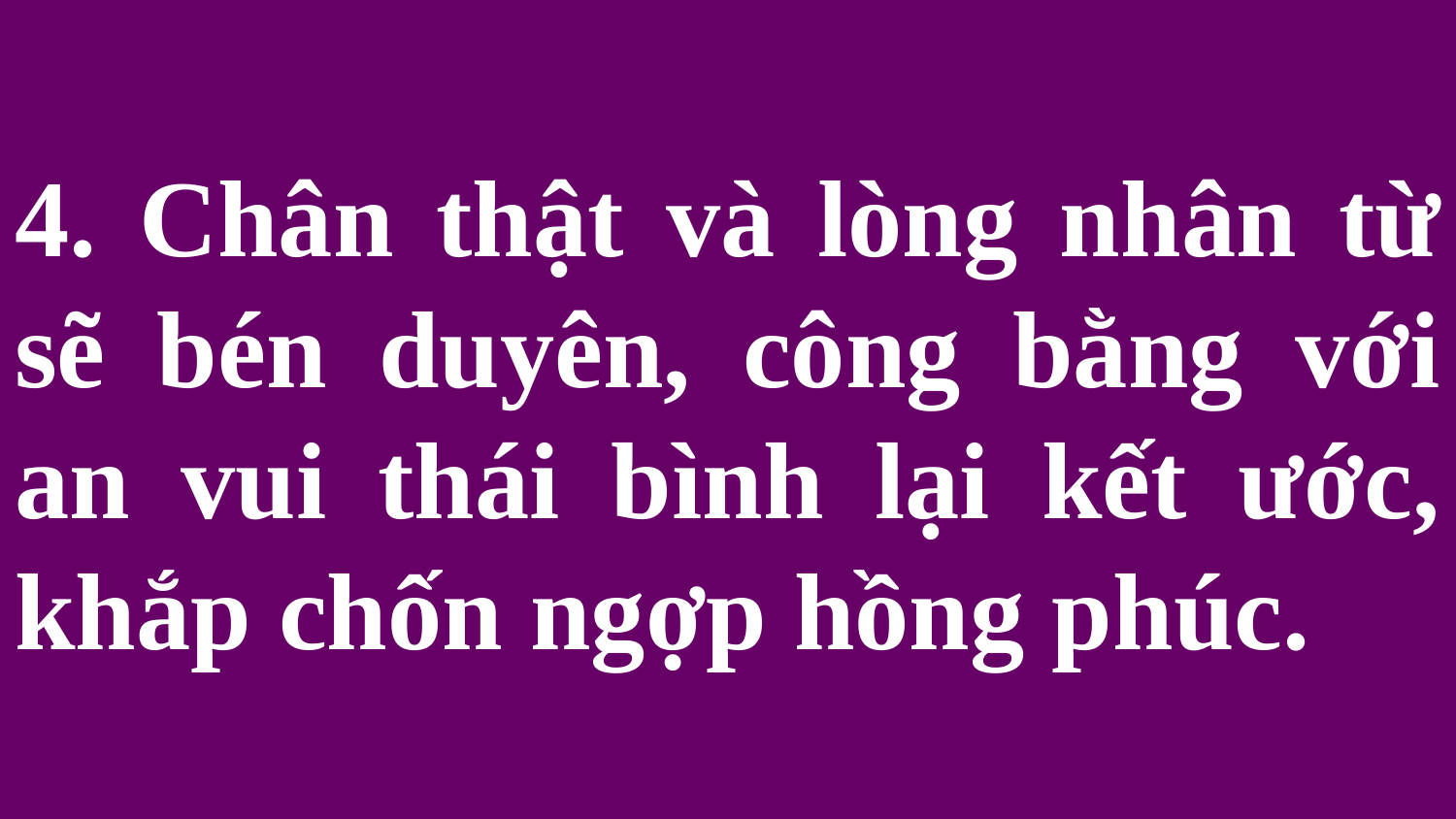

# 4. Chân thật và lòng nhân từ sẽ bén duyên, công bằng với an vui thái bình lại kết ước, khắp chốn ngợp hồng phúc.